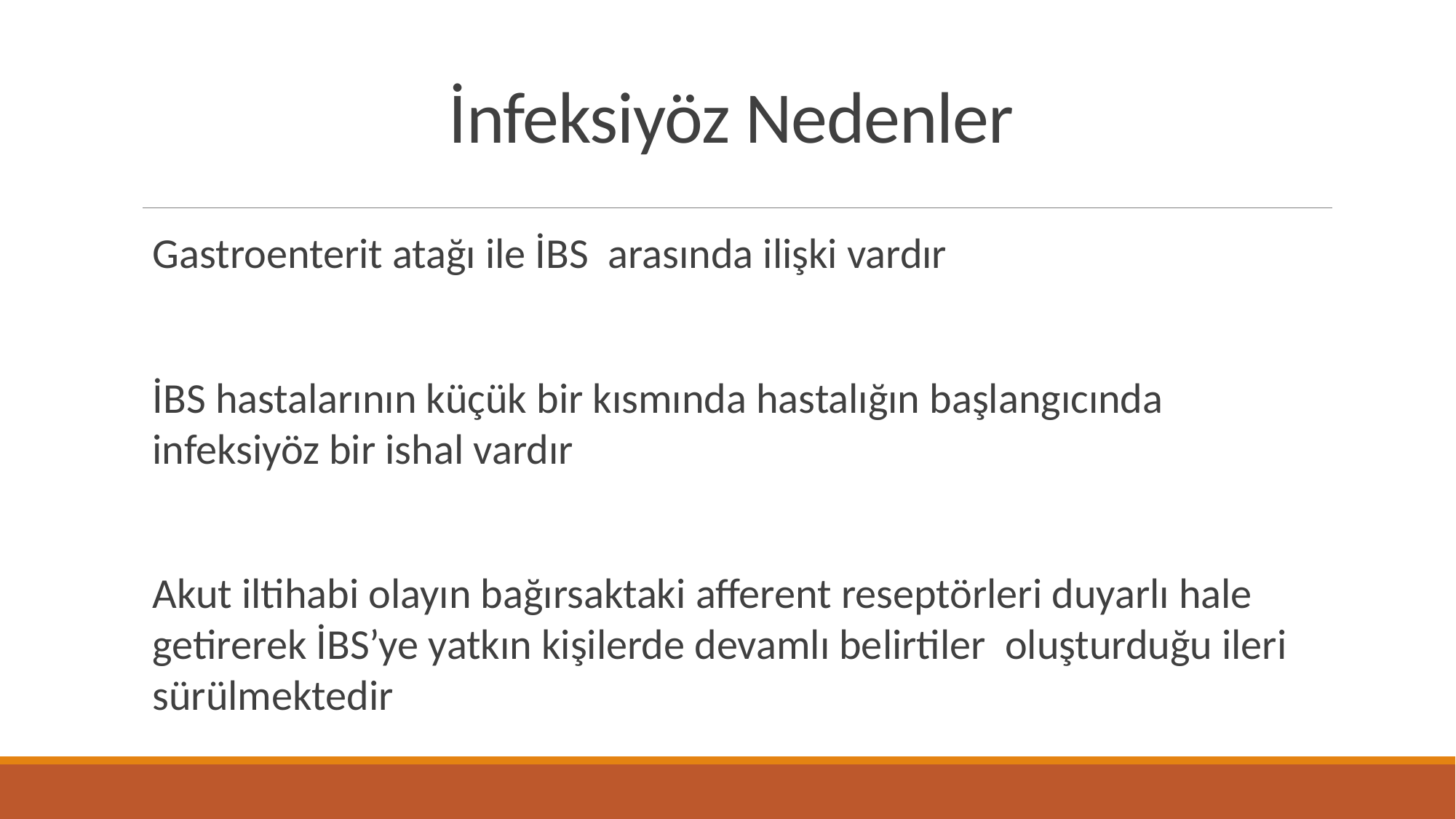

İnfeksiyöz Nedenler
Gastroenterit atağı ile İBS  arasında ilişki vardır

İBS hastalarının küçük bir kısmında hastalığın başlangıcında infeksiyöz bir ishal vardır

Akut iltihabi olayın bağırsaktaki afferent reseptörleri duyarlı hale getirerek İBS’ye yatkın kişilerde devamlı belirtiler  oluşturduğu ileri sürülmektedir